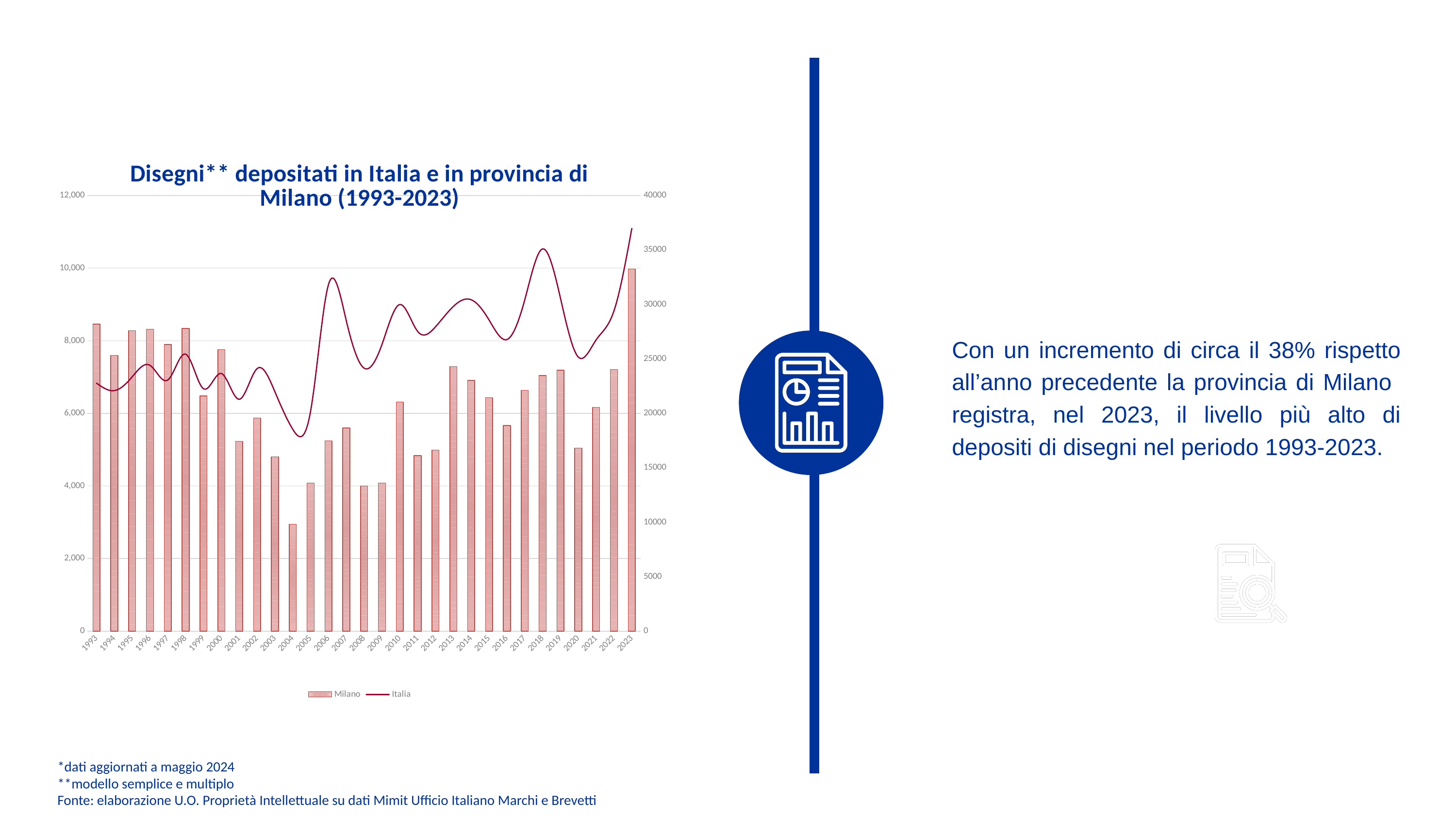

### Chart: Disegni** depositati in Italia e in provincia di Milano (1993-2023)

| Category | Milano | Italia  |
|---|---|---|
| 1993 | 8456.0 | 22780.0 |
| 1994 | 7597.0 | 22088.0 |
| 1995 | 8275.0 | 23349.0 |
| 1996 | 8318.0 | 24410.0 |
| 1997 | 7894.0 | 23065.0 |
| 1998 | 8335.0 | 25437.0 |
| 1999 | 6478.0 | 22260.0 |
| 2000 | 7759.0 | 23658.0 |
| 2001 | 5230.0 | 21296.0 |
| 2002 | 5875.0 | 24107.0 |
| 2003 | 4803.0 | 21982.0 |
| 2004 | 2945.0 | 18538.0 |
| 2005 | 4082.0 | 20206.0 |
| 2006 | 5244.0 | 31823.0 |
| 2007 | 5598.0 | 28504.0 |
| 2008 | 3999.0 | 24153.0 |
| 2009 | 4079.0 | 26328.0 |
| 2010 | 6311.0 | 29993.0 |
| 2011 | 4839.0 | 27528.0 |
| 2012 | 4987.0 | 27949.0 |
| 2013 | 7291.0 | 29819.0 |
| 2014 | 6910.0 | 30432.0 |
| 2015 | 6433.0 | 28576.0 |
| 2016 | 5667.0 | 26781.0 |
| 2017 | 6637.0 | 30420.0 |
| 2018 | 7045.0 | 35103.0 |
| 2019 | 7191.0 | 30592.0 |
| 2020 | 5044.0 | 25173.0 |
| 2021 | 6166.0 | 26747.0 |
| 2022 | 7207.0 | 29412.0 |
| 2023 | 9973.0 | 36980.0 |
Con un incremento di circa il 38% rispetto all’anno precedente la provincia di Milano  registra, nel 2023, il livello più alto di depositi di disegni nel periodo 1993-2023.

*dati aggiornati a maggio 2024
**modello semplice e multiplo
Fonte: elaborazione U.O. Proprietà Intellettuale su dati Mimit Ufficio Italiano Marchi e Brevetti